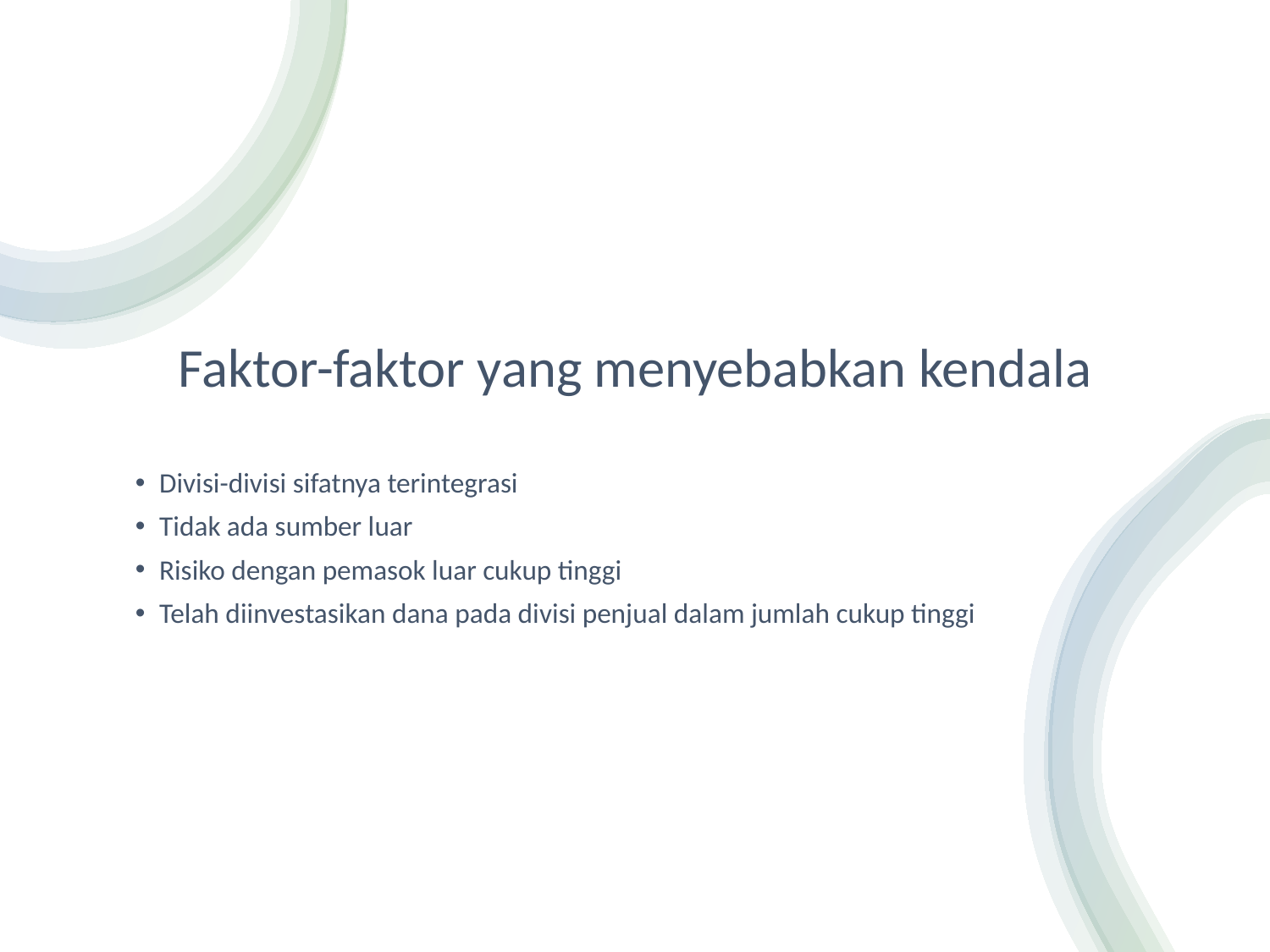

# Faktor-faktor yang menyebabkan kendala
Divisi-divisi sifatnya terintegrasi
Tidak ada sumber luar
Risiko dengan pemasok luar cukup tinggi
Telah diinvestasikan dana pada divisi penjual dalam jumlah cukup tinggi